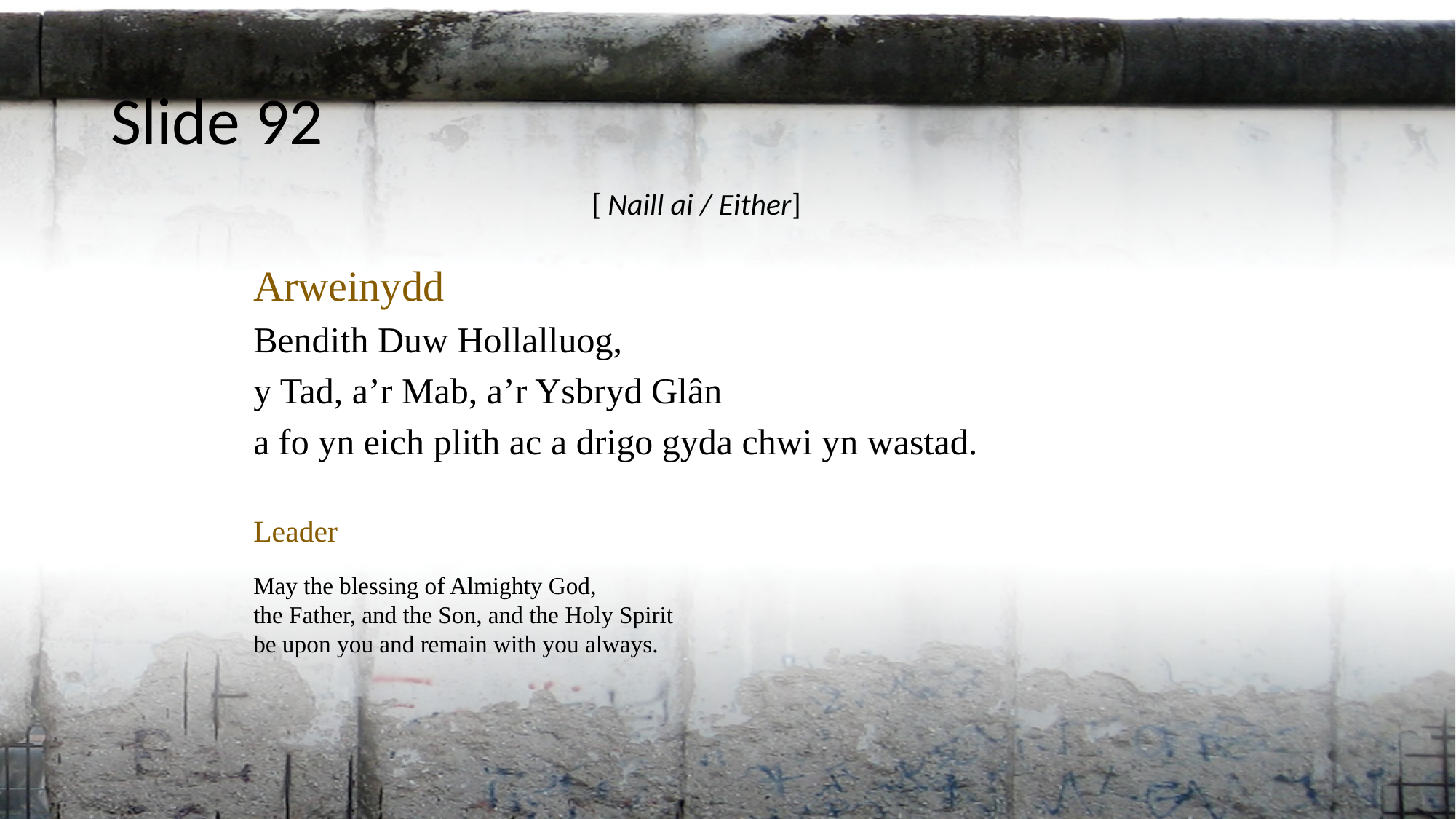

Slide 92
[ Naill ai / Either]
Arweinydd
Bendith Duw Hollalluog,
y Tad, a’r Mab, a’r Ysbryd Glân
a fo yn eich plith ac a drigo gyda chwi yn wastad.
Leader

May the blessing of Almighty God,
the Father, and the Son, and the Holy Spirit
be upon you and remain with you always.